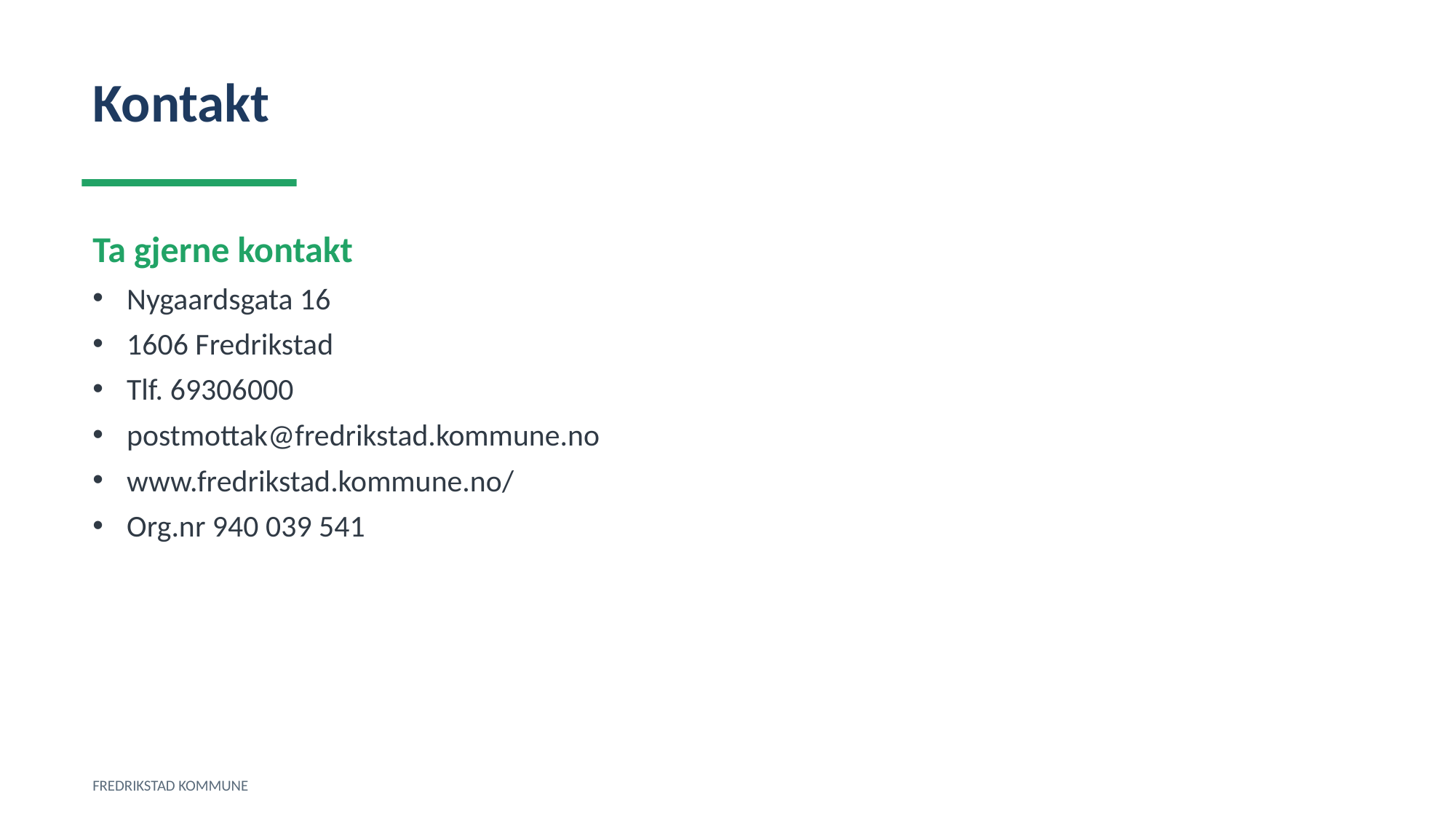

Kontakt

Ta gjerne kontakt
Nygaardsgata 16
1606 Fredrikstad
Tlf. 69306000
postmottak@fredrikstad.kommune.no
www.fredrikstad.kommune.no/
Org.nr 940 039 541
FREDRIKSTAD KOMMUNE